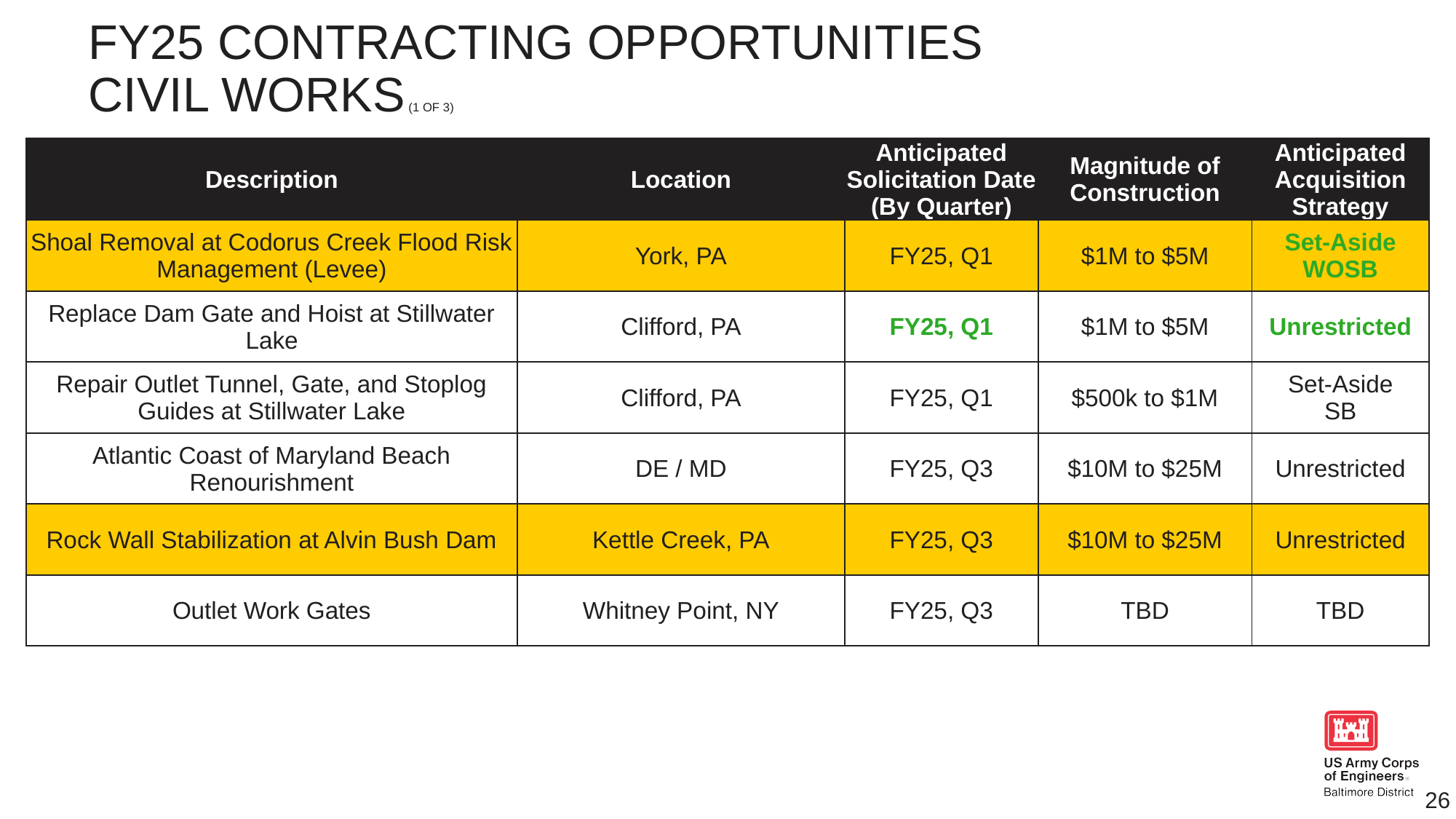

# Fy25 contracting opportunities civil works (1 of 3)
| Description | Location | Anticipated Solicitation Date (By Quarter) | Magnitude of Construction | Anticipated Acquisition Strategy |
| --- | --- | --- | --- | --- |
| Shoal Removal at Codorus Creek Flood Risk Management (Levee) | York, PA | FY25, Q1 | $1M to $5M | Set-Aside WOSB |
| Replace Dam Gate and Hoist at Stillwater Lake | Clifford, PA | FY25, Q1 | $1M to $5M | Unrestricted |
| Repair Outlet Tunnel, Gate, and Stoplog Guides at Stillwater Lake | Clifford, PA | FY25, Q1 | $500k to $1M | Set-Aside SB |
| Atlantic Coast of Maryland Beach Renourishment | DE / MD | FY25, Q3 | $10M to $25M | Unrestricted |
| Rock Wall Stabilization at Alvin Bush Dam | Kettle Creek, PA | FY25, Q3 | $10M to $25M | Unrestricted |
| Outlet Work Gates | Whitney Point, NY | FY25, Q3 | TBD | TBD |
26